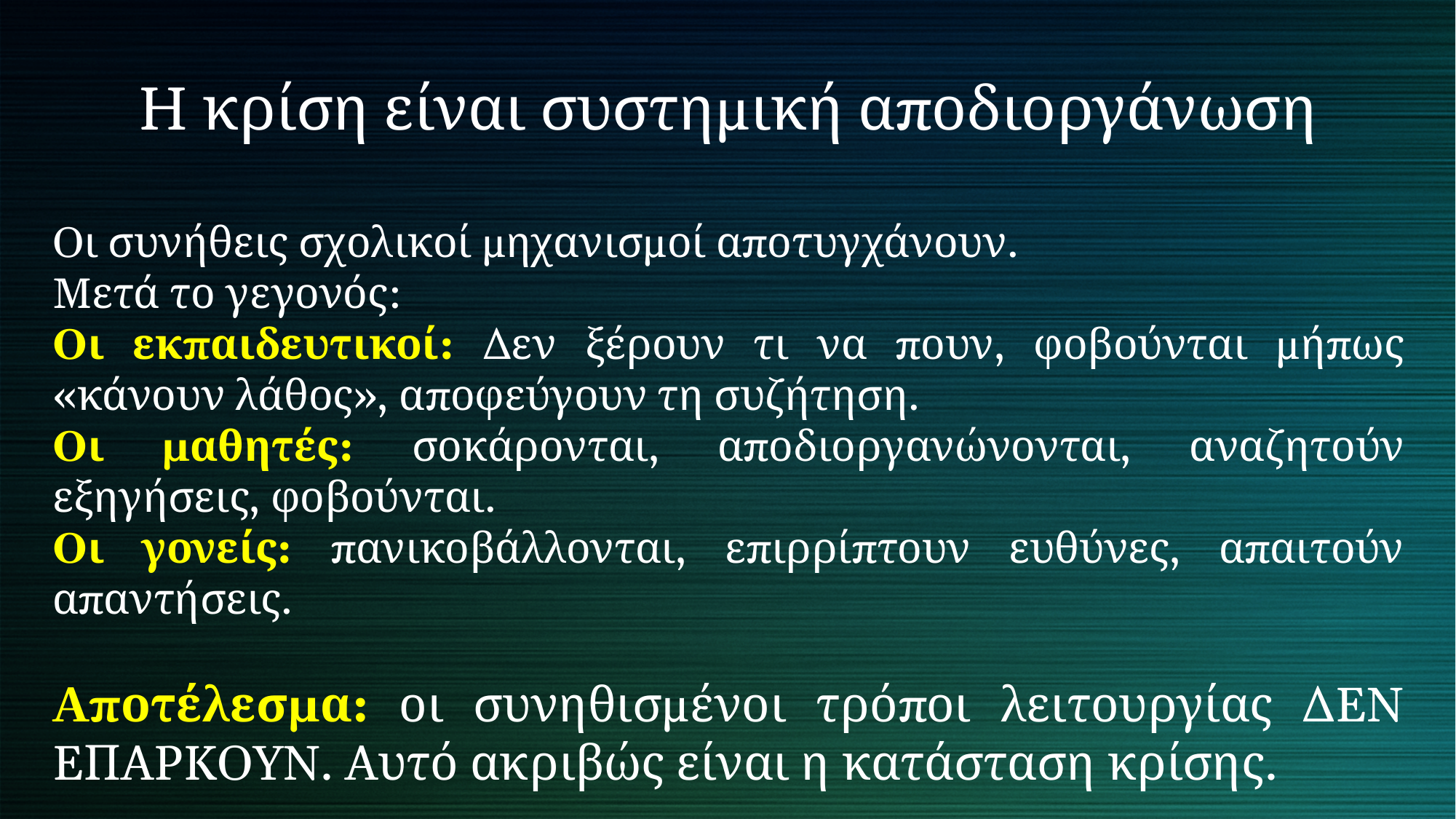

Η κρίση είναι συστημική αποδιοργάνωση

Οι συνήθεις σχολικοί μηχανισμοί αποτυγχάνουν.
Μετά το γεγονός:
Οι εκπαιδευτικοί: Δεν ξέρουν τι να πουν, φοβούνται μήπως «κάνουν λάθος», αποφεύγουν τη συζήτηση.
Οι μαθητές: σοκάρονται, αποδιοργανώνονται, αναζητούν εξηγήσεις, φοβούνται.
Οι γονείς: πανικοβάλλονται, επιρρίπτουν ευθύνες, απαιτούν απαντήσεις.

Αποτέλεσμα: οι συνηθισμένοι τρόποι λειτουργίας ΔΕΝ ΕΠΑΡΚΟΥΝ. Αυτό ακριβώς είναι η κατάσταση κρίσης.